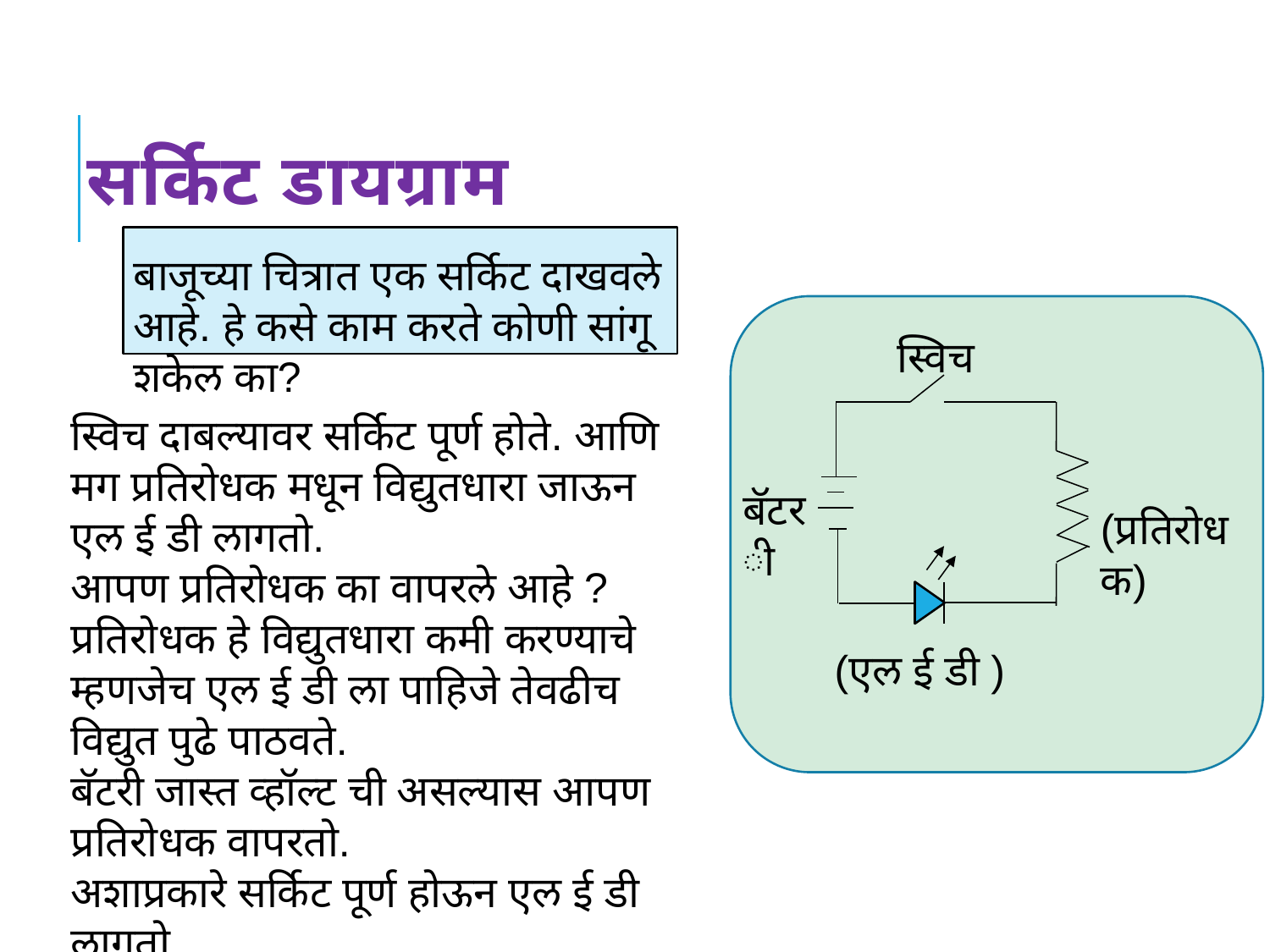

सर्किट डायग्राम

बाजूच्या चित्रात एक सर्किट दाखवले आहे. हे कसे काम करते कोणी सांगू शकेल का?

स्विच

बॅटरी
(प्रतिरोधक)
(एल ई डी )
स्विच दाबल्यावर सर्किट पूर्ण होते. आणि मग प्रतिरोधक मधून विद्युतधारा जाऊन एल ई डी लागतो.
आपण प्रतिरोधक का वापरले आहे ?
प्रतिरोधक हे विद्युतधारा कमी करण्याचे म्हणजेच एल ई डी ला पाहिजे तेवढीच विद्युत पुढे पाठवते.
बॅटरी जास्त व्हॉल्ट ची असल्यास आपण प्रतिरोधक वापरतो.
अशाप्रकारे सर्किट पूर्ण होऊन एल ई डी लागतो.